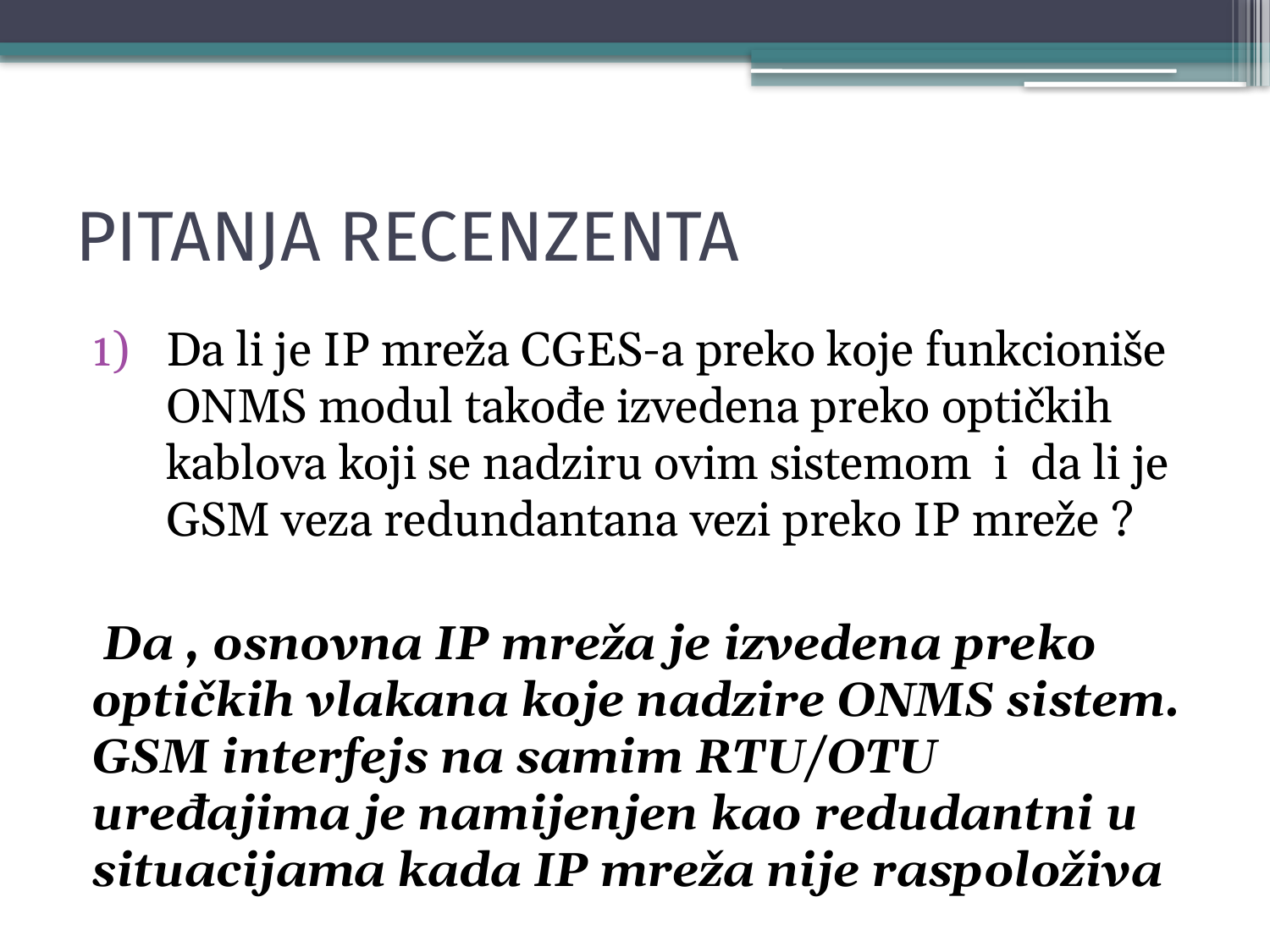

# PITANJA RECENZENTA
Da li je IP mreža CGES-a preko koje funkcioniše ONMS modul takođe izvedena preko optičkih kablova koji se nadziru ovim sistemom  i  da li je  GSM veza redundantana vezi preko IP mreže ?

 Da , osnovna IP mreža je izvedena preko optičkih vlakana koje nadzire ONMS sistem. GSM interfejs na samim RTU/OTU uređajima je namijenjen kao redudantni u situacijama kada IP mreža nije raspoloživa